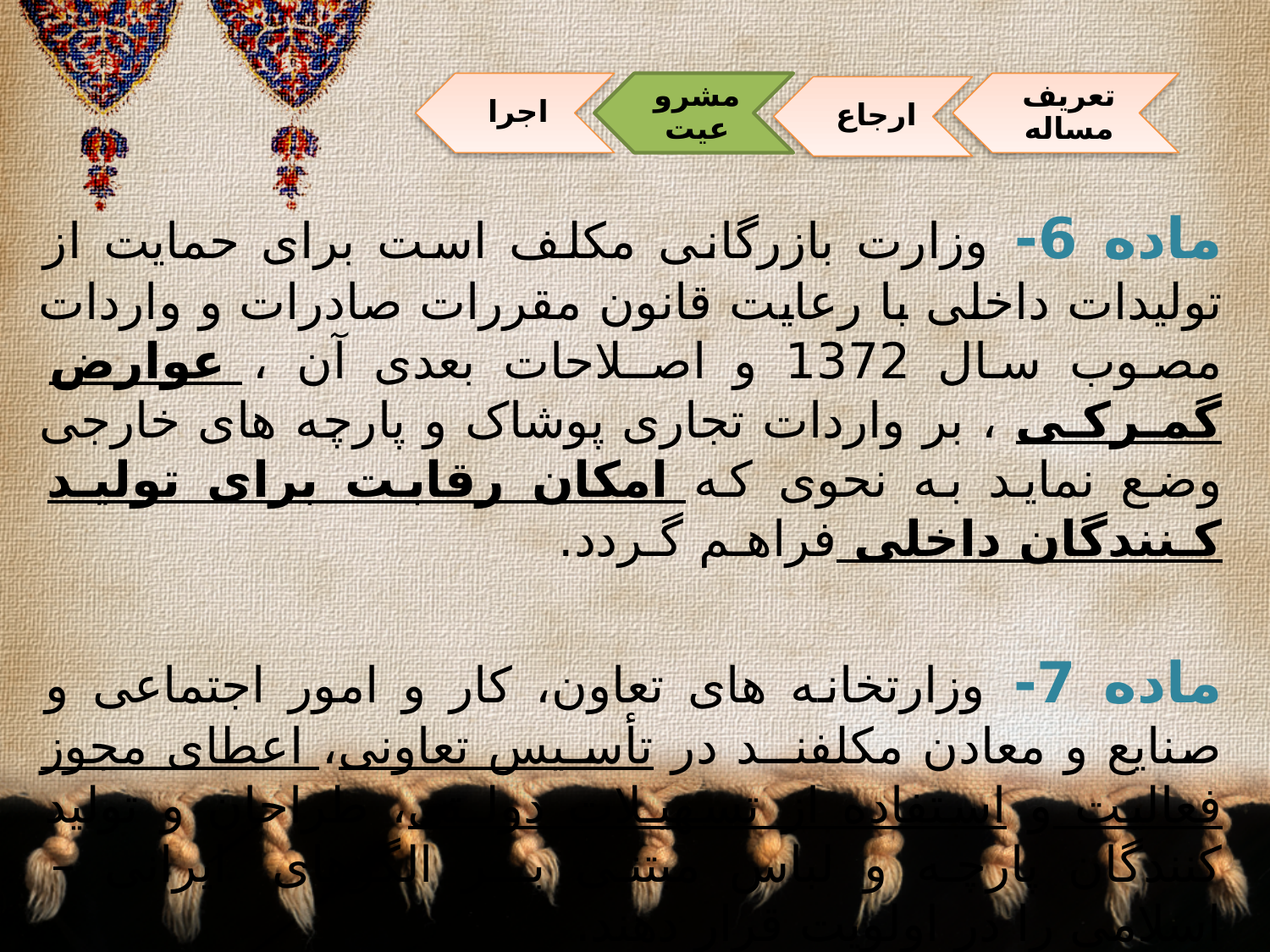

تعریف مساله
ارجاع
مشروعیت
اجرا
#
ماده 6- وزارت بازرگانی مکلف است برای حمایت از تولیدات داخلی با رعایت قانون مقررات صادرات و واردات مصوب سال 1372 و اصـلاحات بعدی آن ، عوارض گمـرکـی ، بر واردات تجاری پوشاک و پارچه های خارجی وضع نماید به نحوی که امکان رقابت برای تولیـد کـنندگان داخلی فراهـم گـردد.

ماده 7- وزارتخانه های تعاون، کار و امور اجتماعی و صنایع و معادن مکلفنــد در تأسـیس تعاونی، اعطای مجوز فعالیت و استفاده از تسهیـلات دولـتی، طراحان و تولید کنندگان پارچه و لباس مبتنی بــر الگوهای  ایرانی – اسلامی را در اولویت قرار دهند.